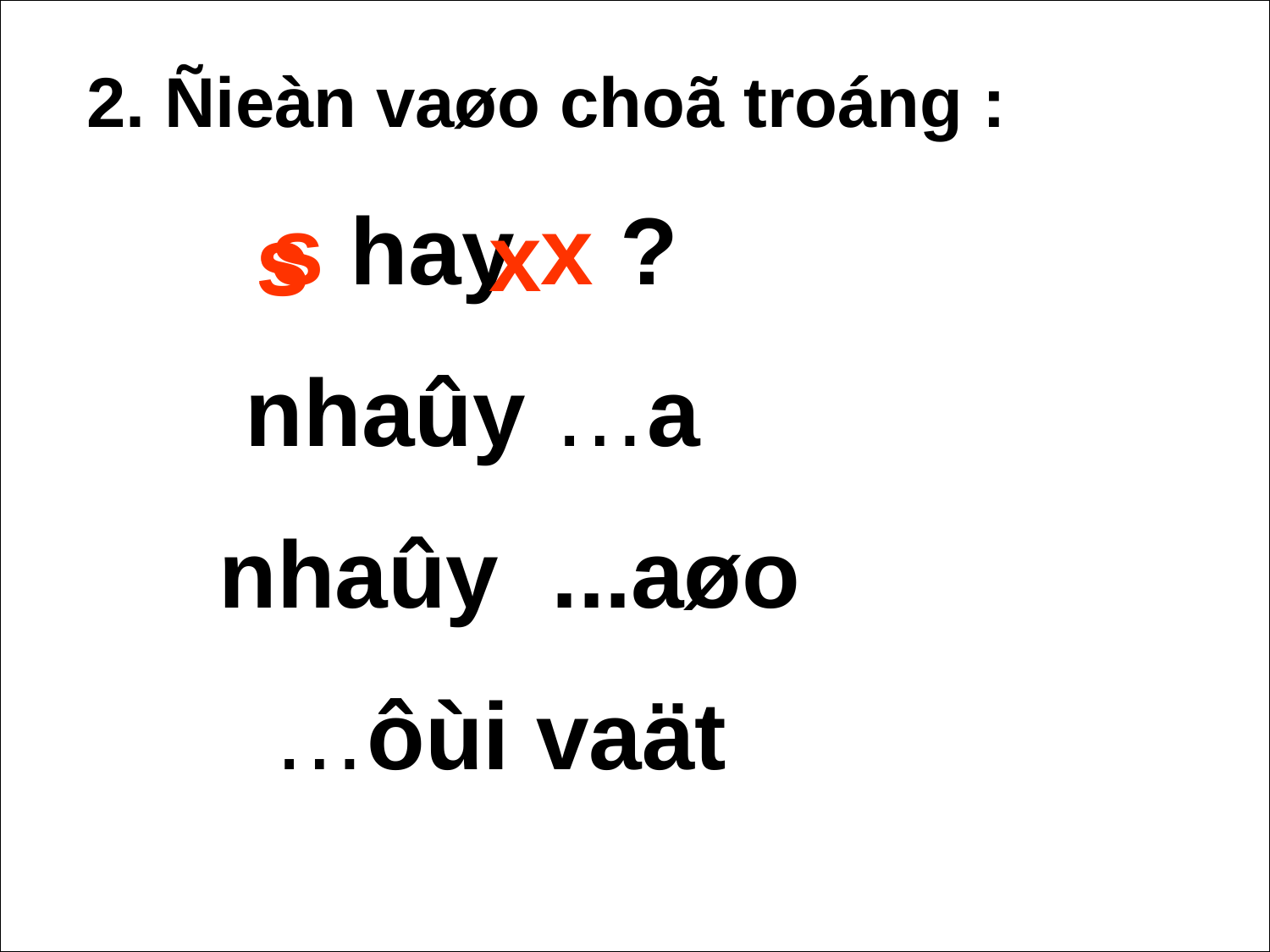

2. Ñieàn vaøo choã troáng :
        s hay x ?
      nhaûy …a
     nhaûy  ...aøo
       …ôùi vaät
 s
 s
x